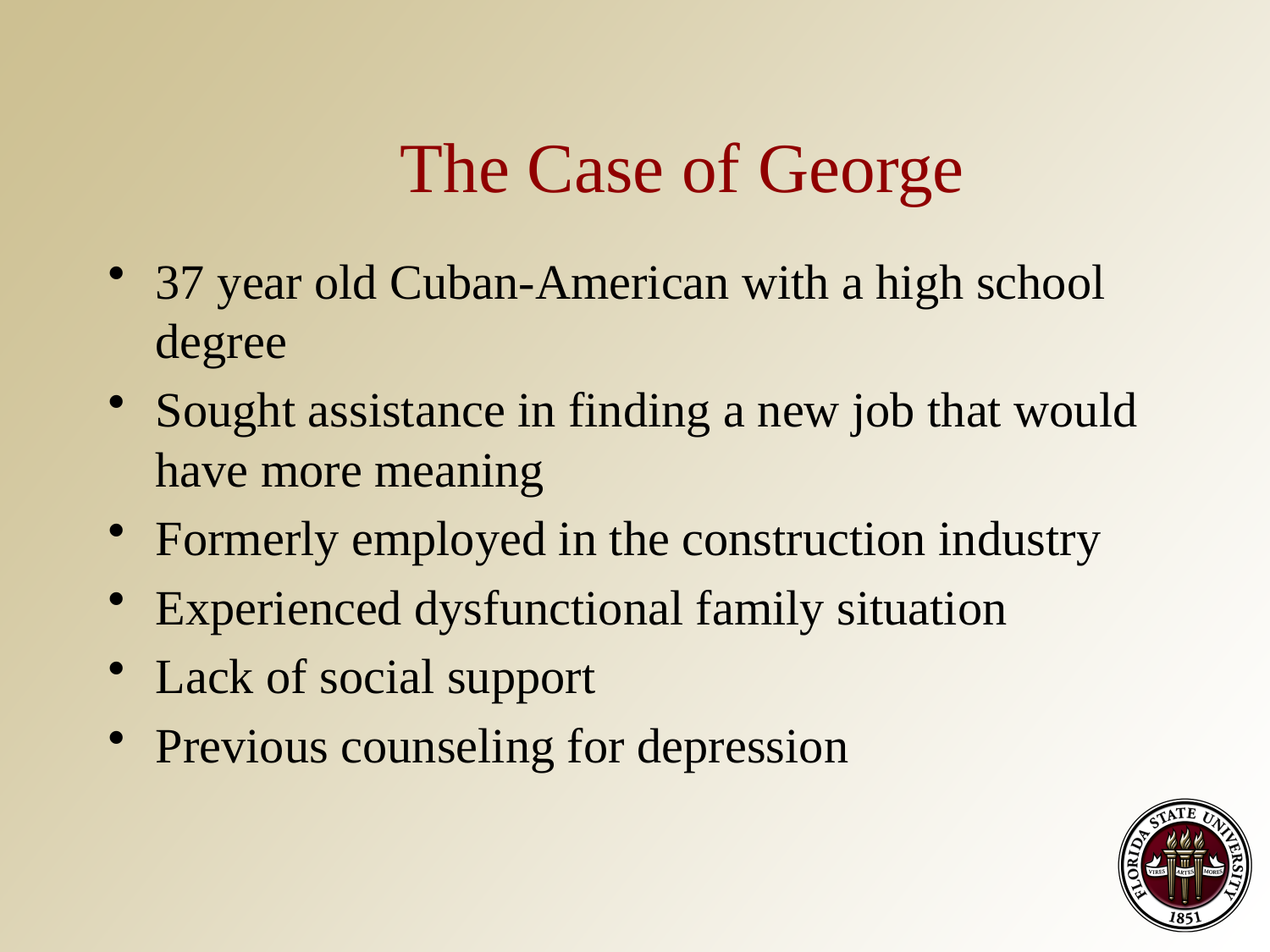

# The Case of George
37 year old Cuban-American with a high school degree
Sought assistance in finding a new job that would have more meaning
Formerly employed in the construction industry
Experienced dysfunctional family situation
Lack of social support
Previous counseling for depression